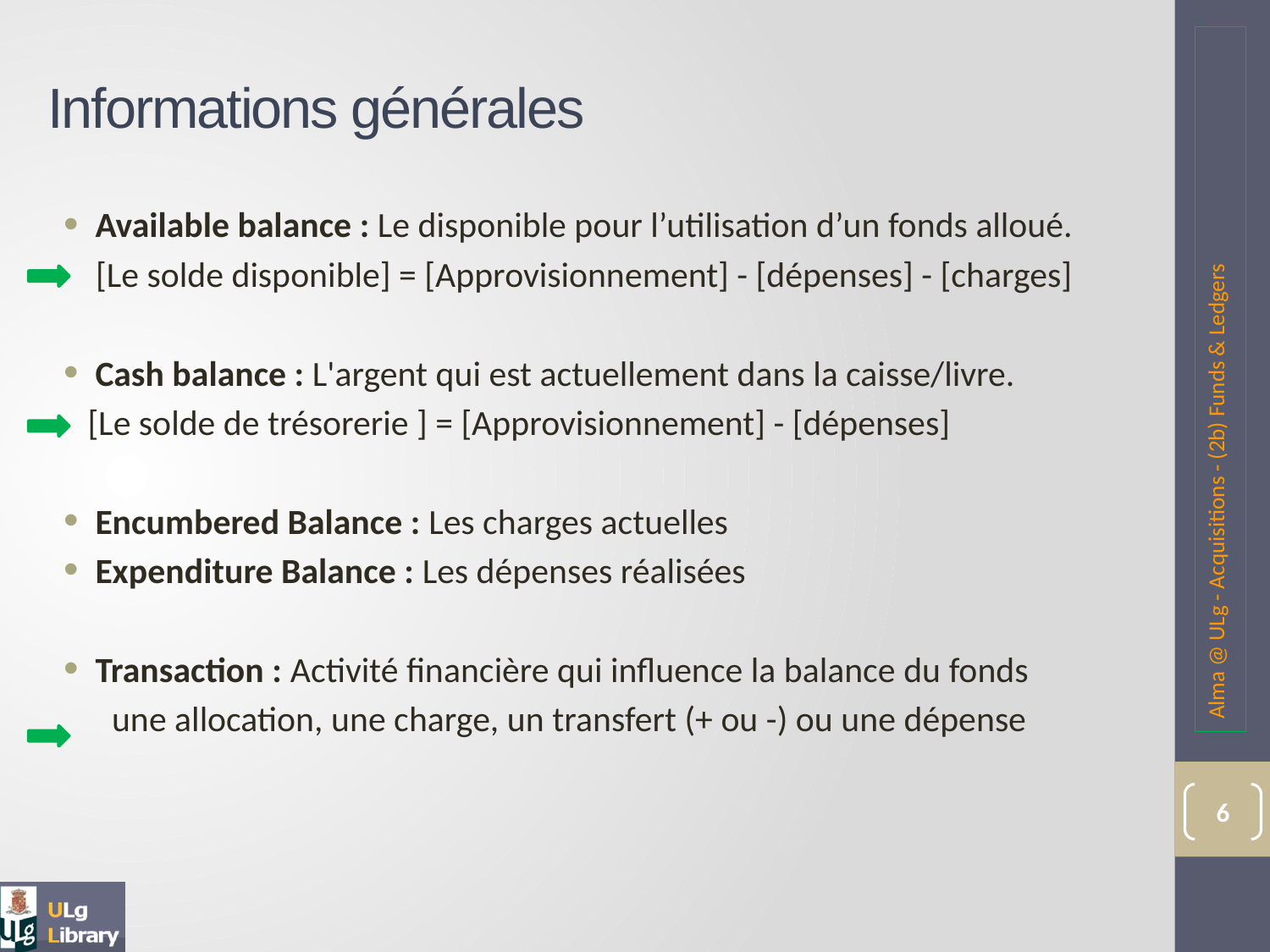

# Informations générales
Available balance : Le disponible pour l’utilisation d’un fonds alloué.
    [Le solde disponible] = [Approvisionnement] - [dépenses] - [charges]

Cash balance : L'argent qui est actuellement dans la caisse/livre.
   [Le solde de trésorerie ] = [Approvisionnement] - [dépenses]

Encumbered Balance : Les charges actuelles
Expenditure Balance : Les dépenses réalisées

Transaction : Activité financière qui influence la balance du fonds
      une allocation, une charge, un transfert (+ ou -) ou une dépense

Alma @ ULg - Acquisitions - (2b) Funds & Ledgers

6